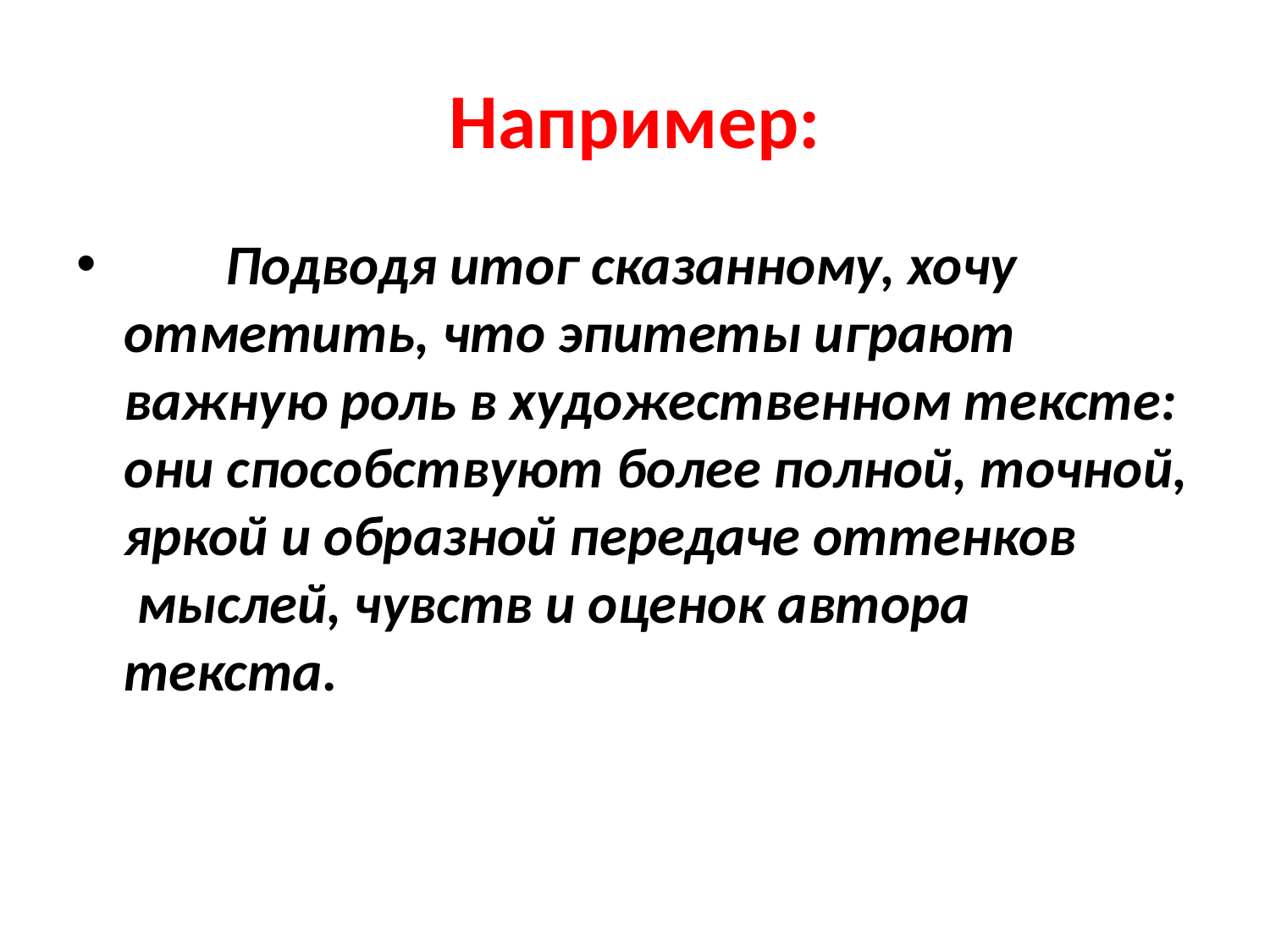

# Например:
        Подводя итог сказанному, хочу отметить, что эпитеты играют важную роль в художественном тексте: они способствуют более полной, точной, яркой и образной передаче оттенков  мыслей, чувств и оценок автора текста.